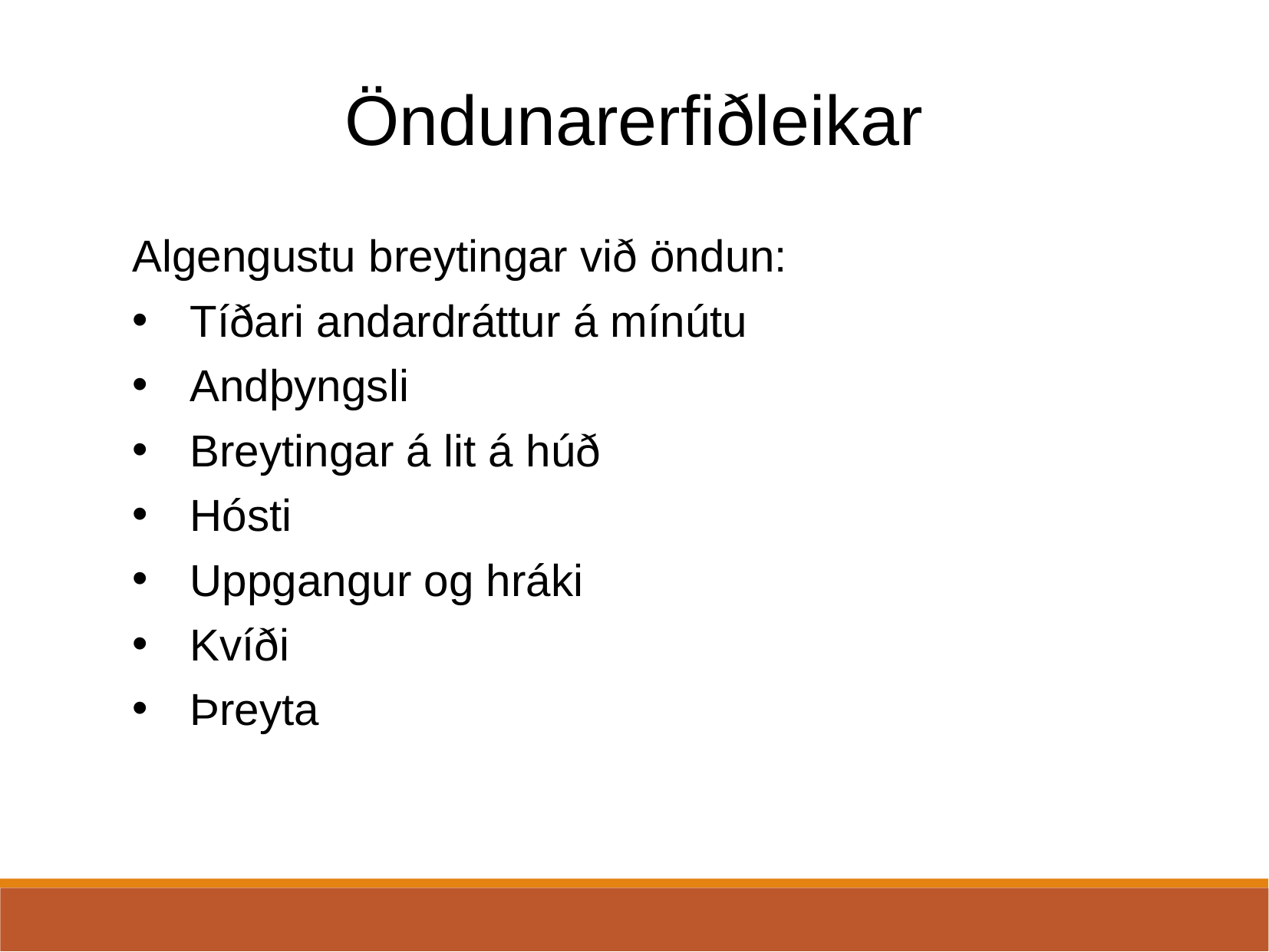

Öndunarerfiðleikar
Algengustu breytingar við öndun:
Tíðari andardráttur á mínútu
Andþyngsli
Breytingar á lit á húð
Hósti
Uppgangur og hráki
Kvíði
Þreyta